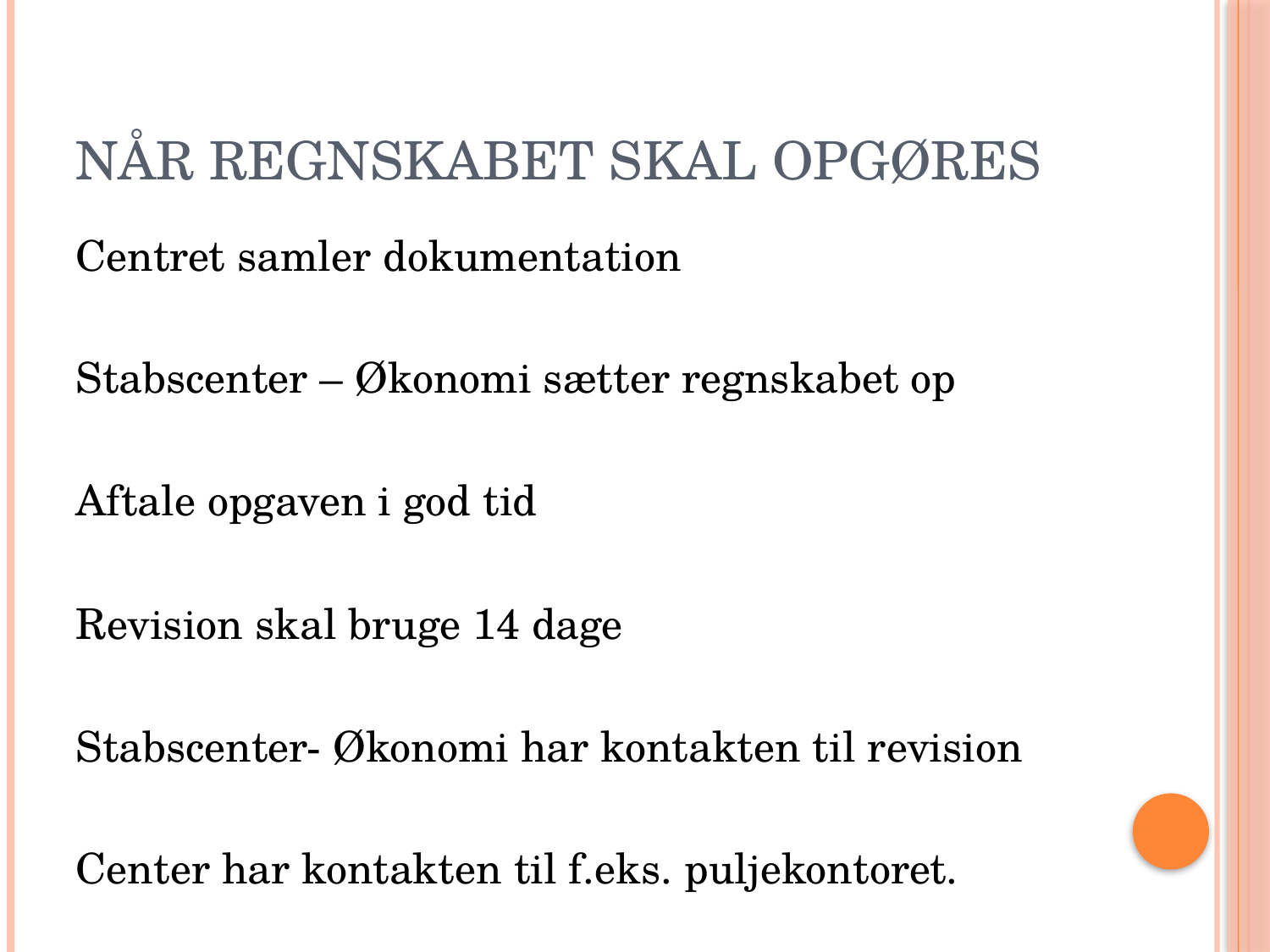

# Når regnskabet skal opgøres
Centret samler dokumentation

Stabscenter – Økonomi sætter regnskabet op

Aftale opgaven i god tid

Revision skal bruge 14 dage

Stabscenter- Økonomi har kontakten til revision

Center har kontakten til f.eks. puljekontoret.